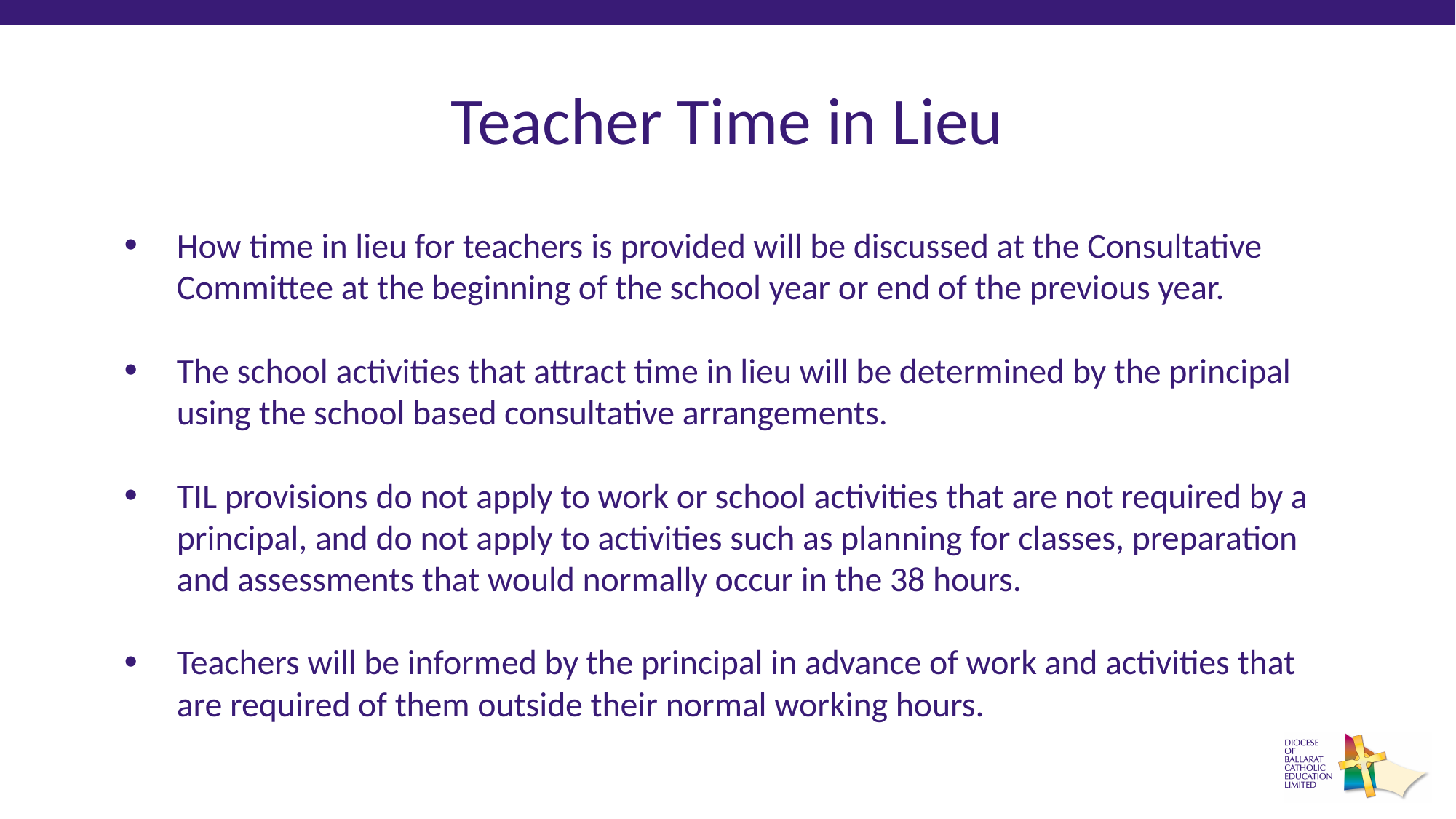

# Teacher Time in Lieu
How time in lieu for teachers is provided will be discussed at the Consultative Committee at the beginning of the school year or end of the previous year.

The school activities that attract time in lieu will be determined by the principal using the school based consultative arrangements.

TIL provisions do not apply to work or school activities that are not required by a principal, and do not apply to activities such as planning for classes, preparation and assessments that would normally occur in the 38 hours.

Teachers will be informed by the principal in advance of work and activities that are required of them outside their normal working hours.